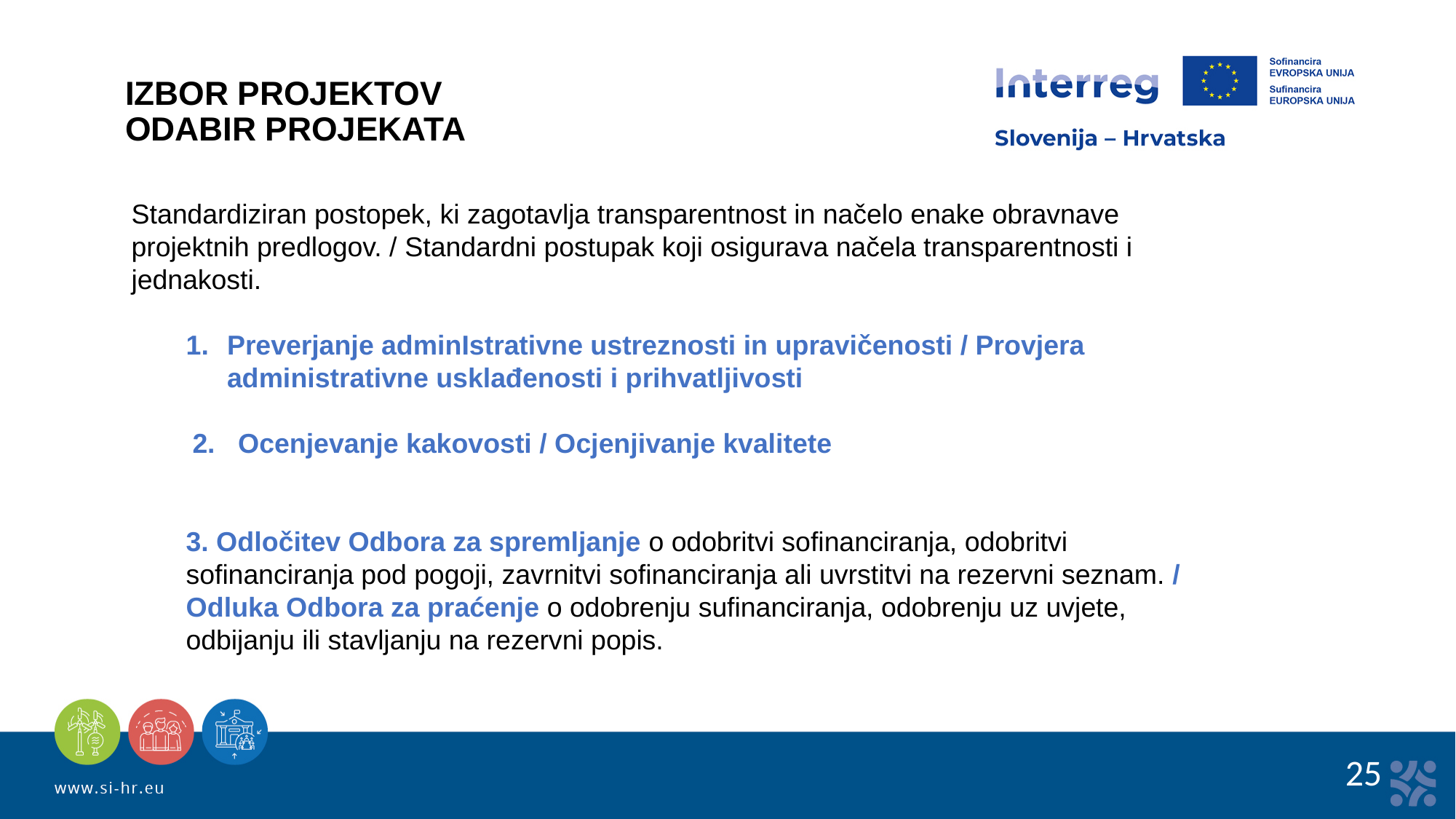

IZBOR PROJEKTOV
ODABIR PROJEKATA

Standardiziran postopek, ki zagotavlja transparentnost in načelo enake obravnave projektnih predlogov. / Standardni postupak koji osigurava načela transparentnosti i jednakosti.

Preverjanje adminIstrativne ustreznosti in upravičenosti / Provjera administrativne usklađenosti i prihvatljivosti

        2.   Ocenjevanje kakovosti / Ocjenjivanje kvalitete

3. Odločitev Odbora za spremljanje o odobritvi sofinanciranja, odobritvi sofinanciranja pod pogoji, zavrnitvi sofinanciranja ali uvrstitvi na rezervni seznam. / Odluka Odbora za praćenje o odobrenju sufinanciranja, odobrenju uz uvjete, odbijanju ili stavljanju na rezervni popis.